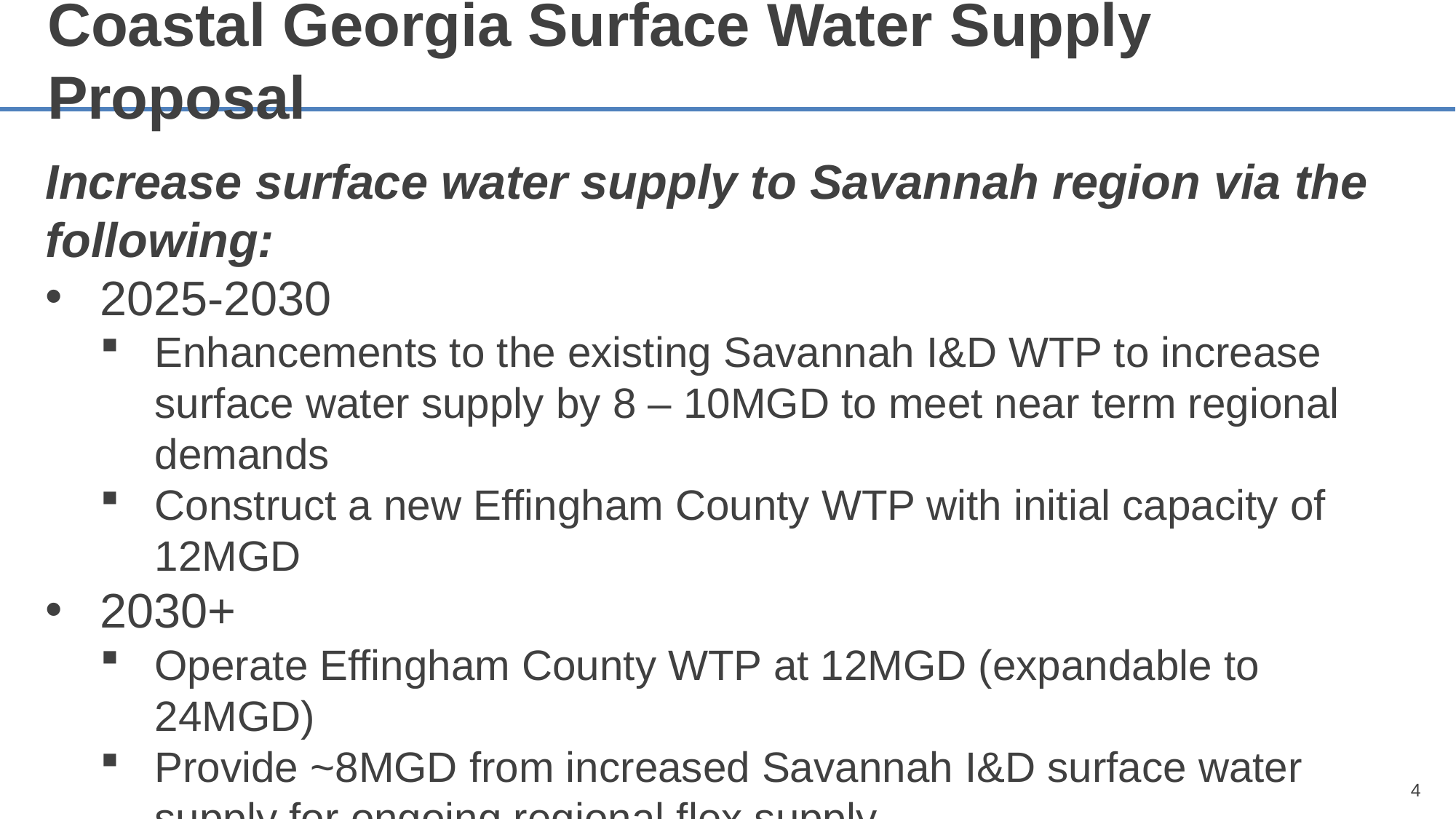

# Coastal Georgia Surface Water Supply Proposal
Increase surface water supply to Savannah region via the following:
2025-2030
Enhancements to the existing Savannah I&D WTP to increase surface water supply by 8 – 10MGD to meet near term regional demands
Construct a new Effingham County WTP with initial capacity of 12MGD
2030+
Operate Effingham County WTP at 12MGD (expandable to 24MGD)
Provide ~8MGD from increased Savannah I&D surface water supply for ongoing regional flex supply
Reduced reliance on groundwater supply in the region